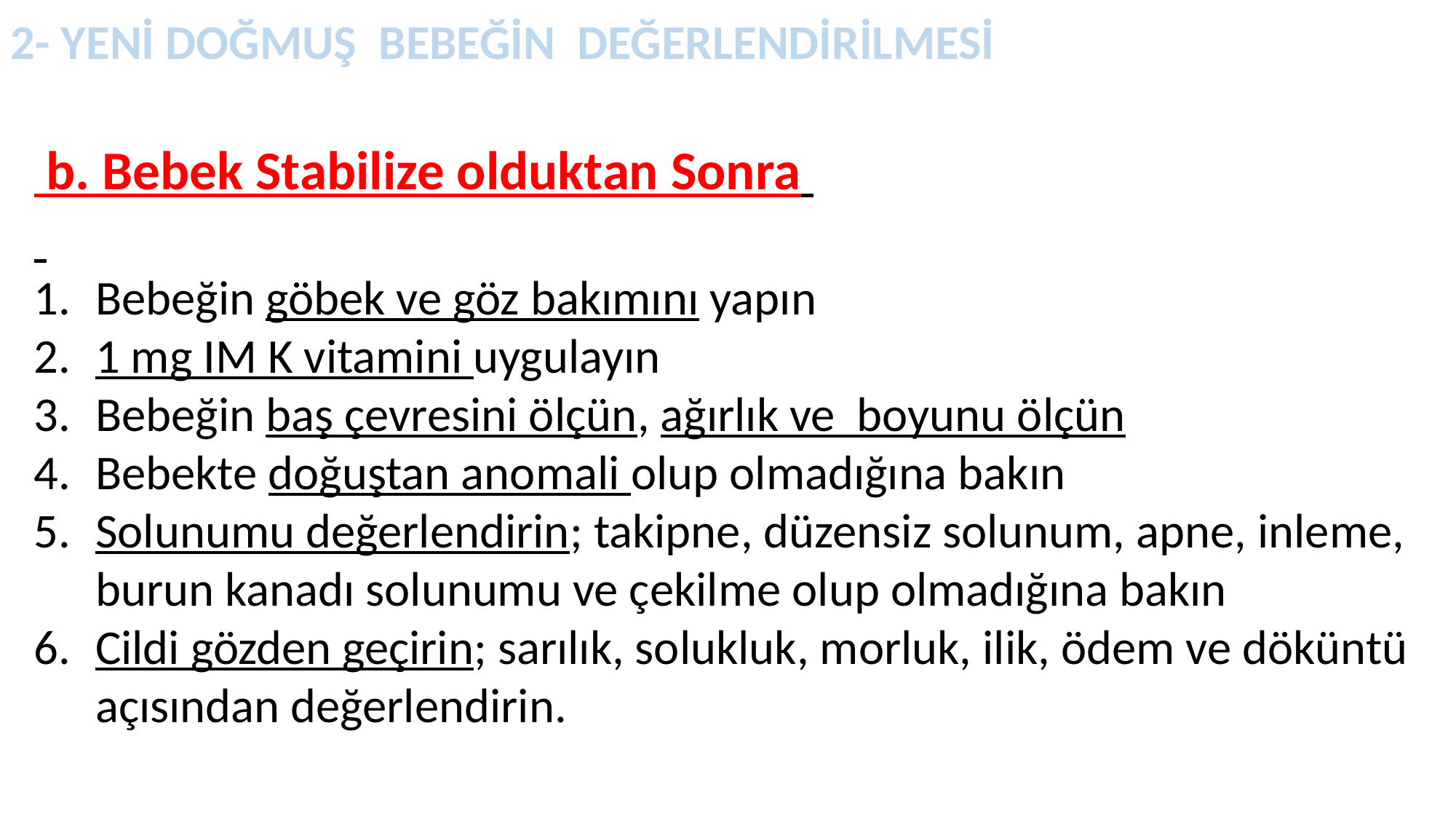

2- YENİ DOĞMUŞ  BEBEĞİN  DEĞERLENDİRİLMESİ

 b. Bebek Stabilize olduktan Sonra

Bebeğin göbek ve göz bakımını yapın
1 mg IM K vitamini uygulayın
Bebeğin baş çevresini ölçün, ağırlık ve  boyunu ölçün
Bebekte doğuştan anomali olup olmadığına bakın
Solunumu değerlendirin; takipne, düzensiz solunum, apne, inleme, burun kanadı solunumu ve çekilme olup olmadığına bakın
Cildi gözden geçirin; sarılık, solukluk, morluk, ilik, ödem ve döküntü açısından değerlendirin.